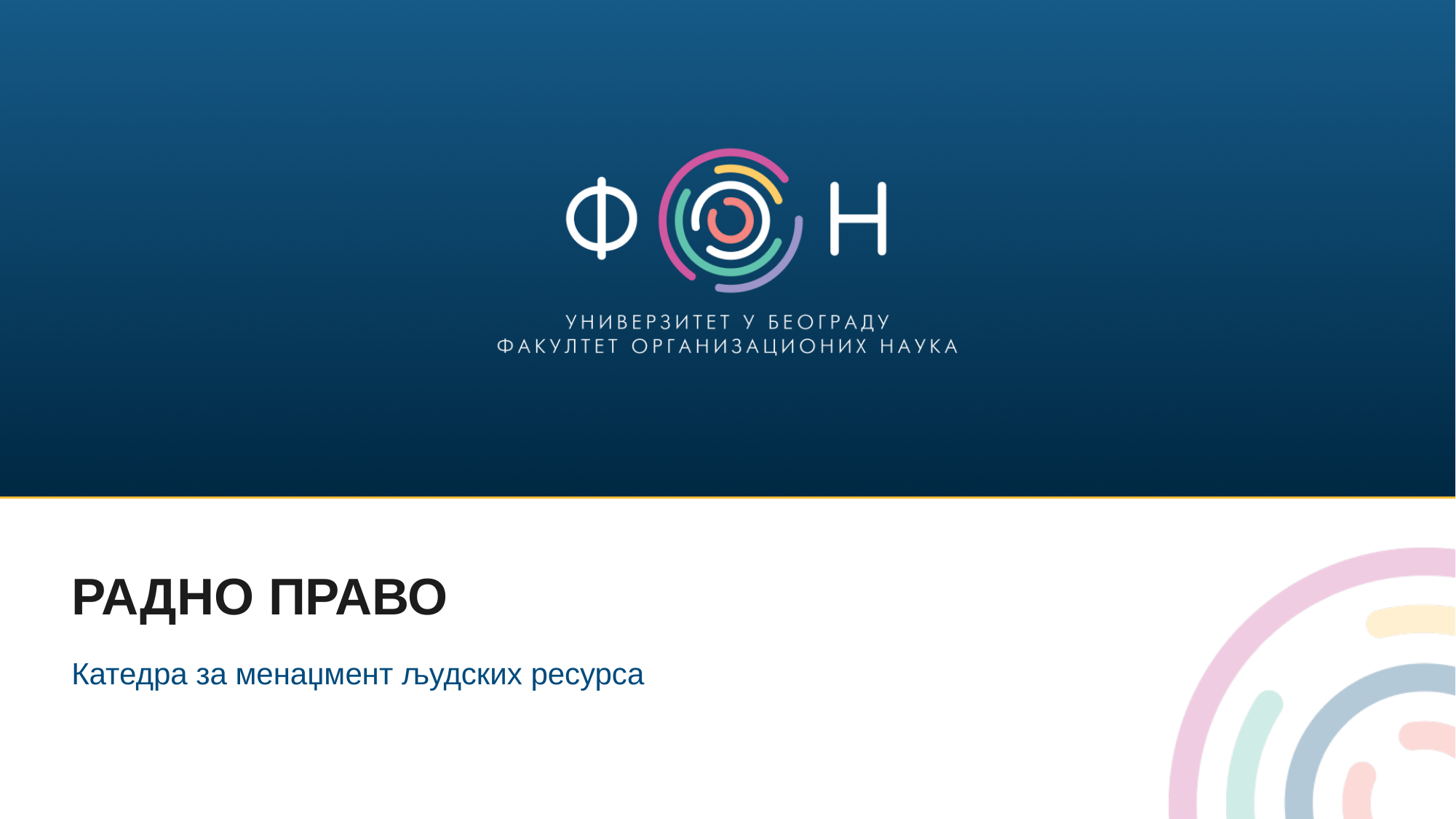

# РАДНО ПРАВО
Катедра за менаџмент људских ресурса